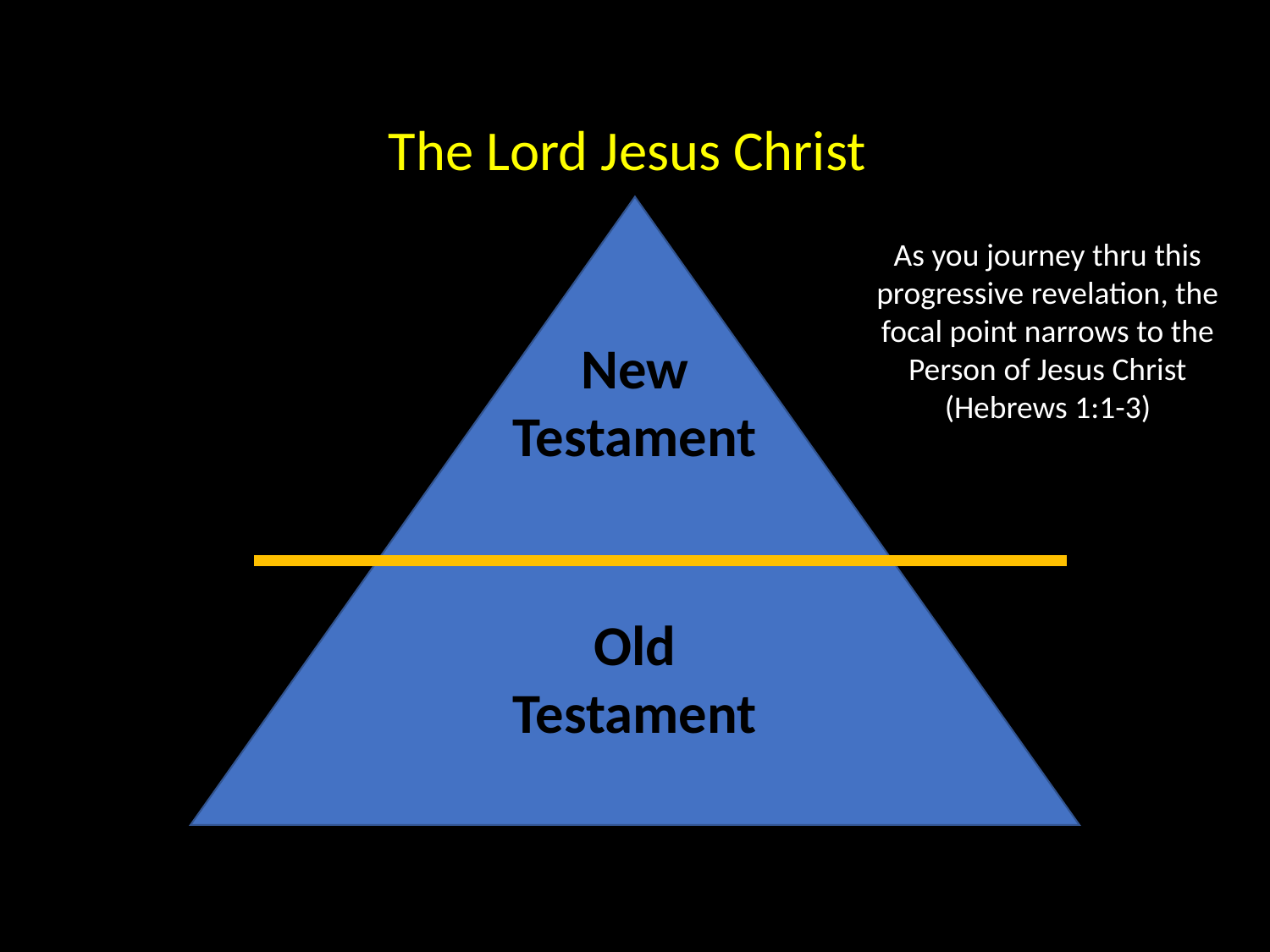

# The Lord Jesus Christ

As you journey thru this progressive revelation, the focal point narrows to the Person of Jesus Christ (Hebrews 1:1-3)
New
Testament
Old
Testament